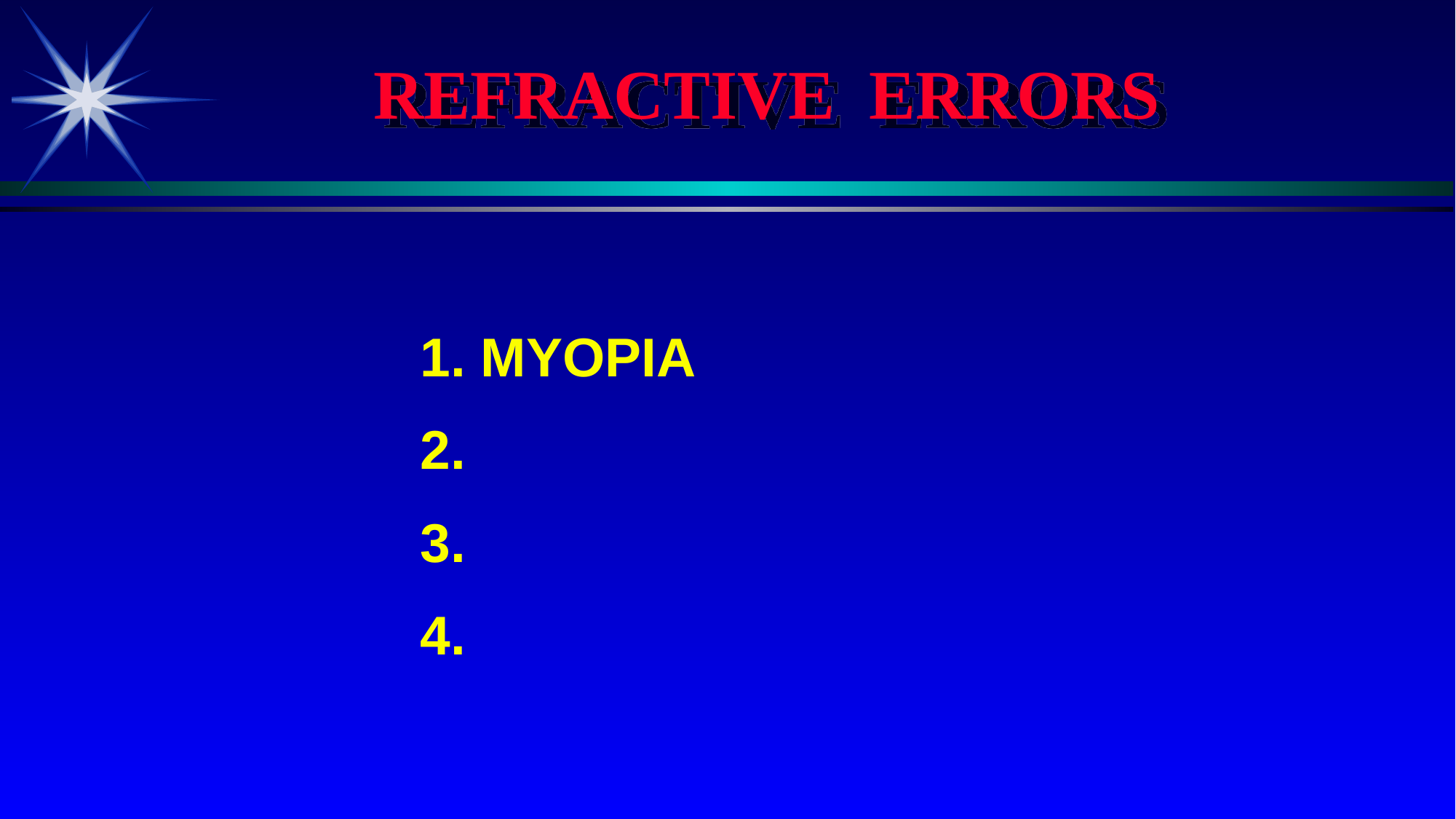

REFRACTIVE  ERRORS

1. MYOPIA
2.
3.
4.